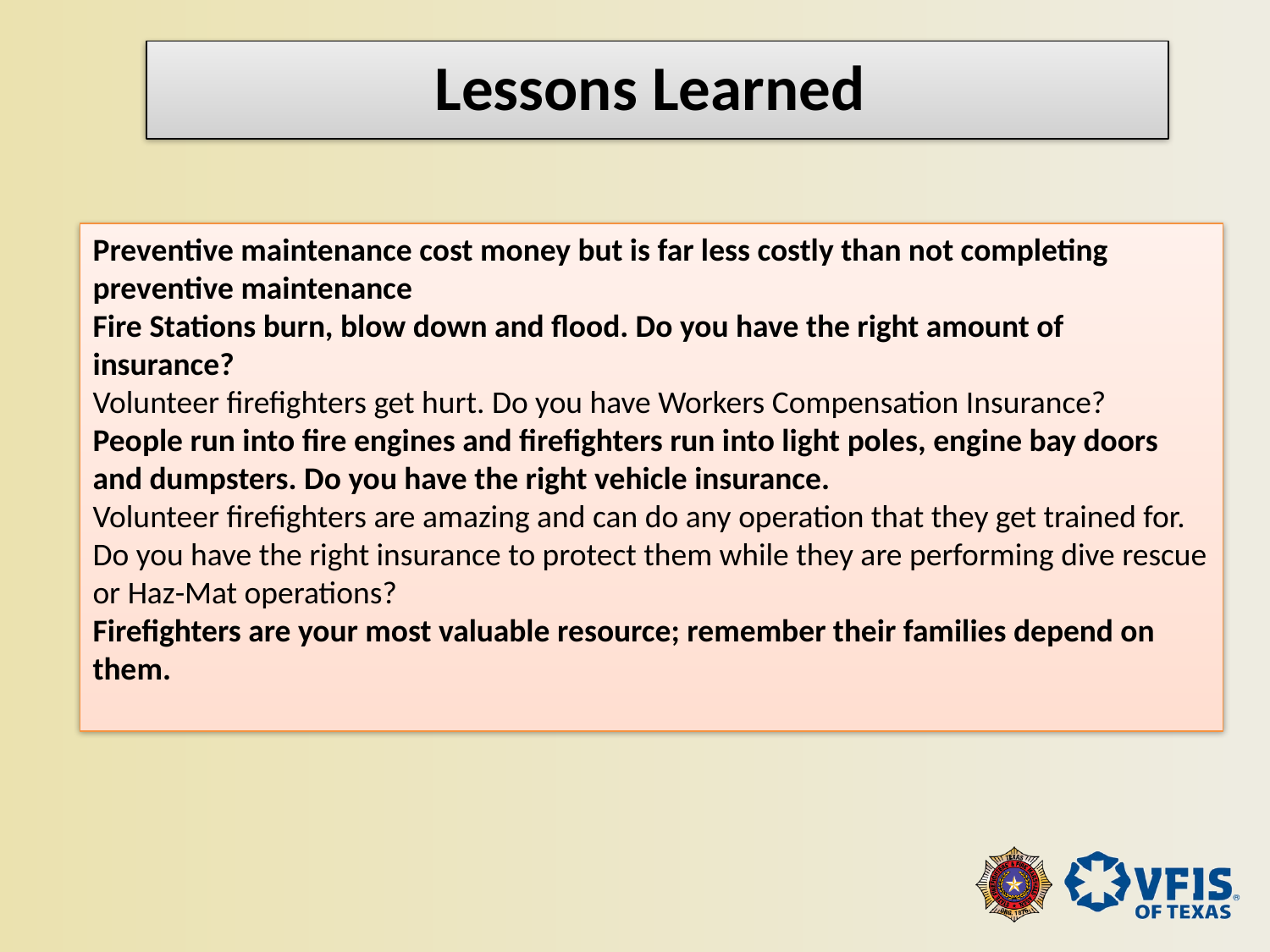

Lessons Learned
Preventive maintenance cost money but is far less costly than not completing preventive maintenance
Fire Stations burn, blow down and flood. Do you have the right amount of insurance?
Volunteer firefighters get hurt. Do you have Workers Compensation Insurance?
People run into fire engines and firefighters run into light poles, engine bay doors and dumpsters. Do you have the right vehicle insurance.
Volunteer firefighters are amazing and can do any operation that they get trained for. Do you have the right insurance to protect them while they are performing dive rescue or Haz-Mat operations?
Firefighters are your most valuable resource; remember their families depend on them.